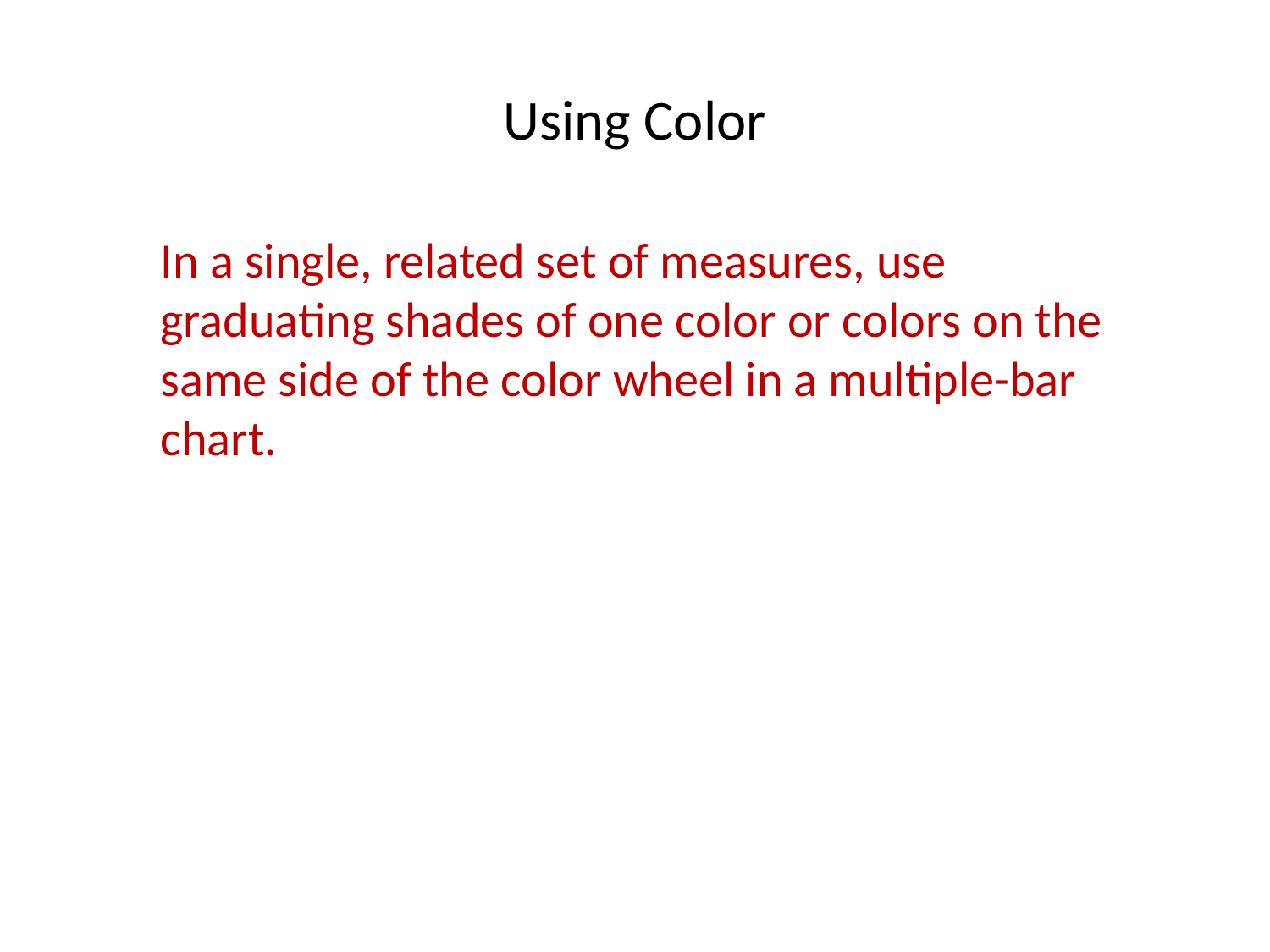

# Using Color
In a single, related set of measures, use graduating shades of one color or colors on the same side of the color wheel in a multiple-bar chart.